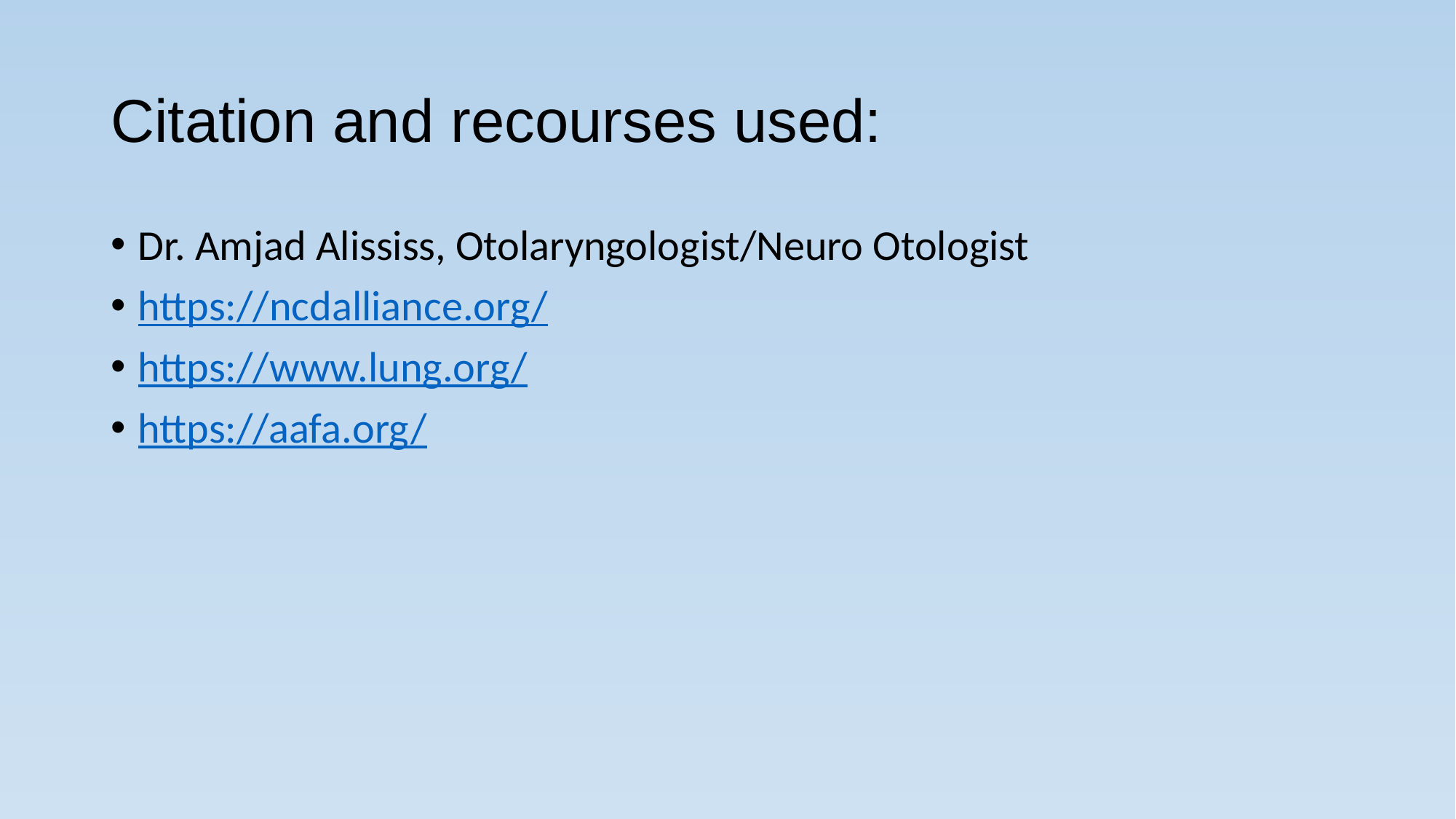

# Citation and recourses used:
Dr. Amjad Alississ, Otolaryngologist/Neuro Otologist
https://ncdalliance.org/
https://www.lung.org/
https://aafa.org/